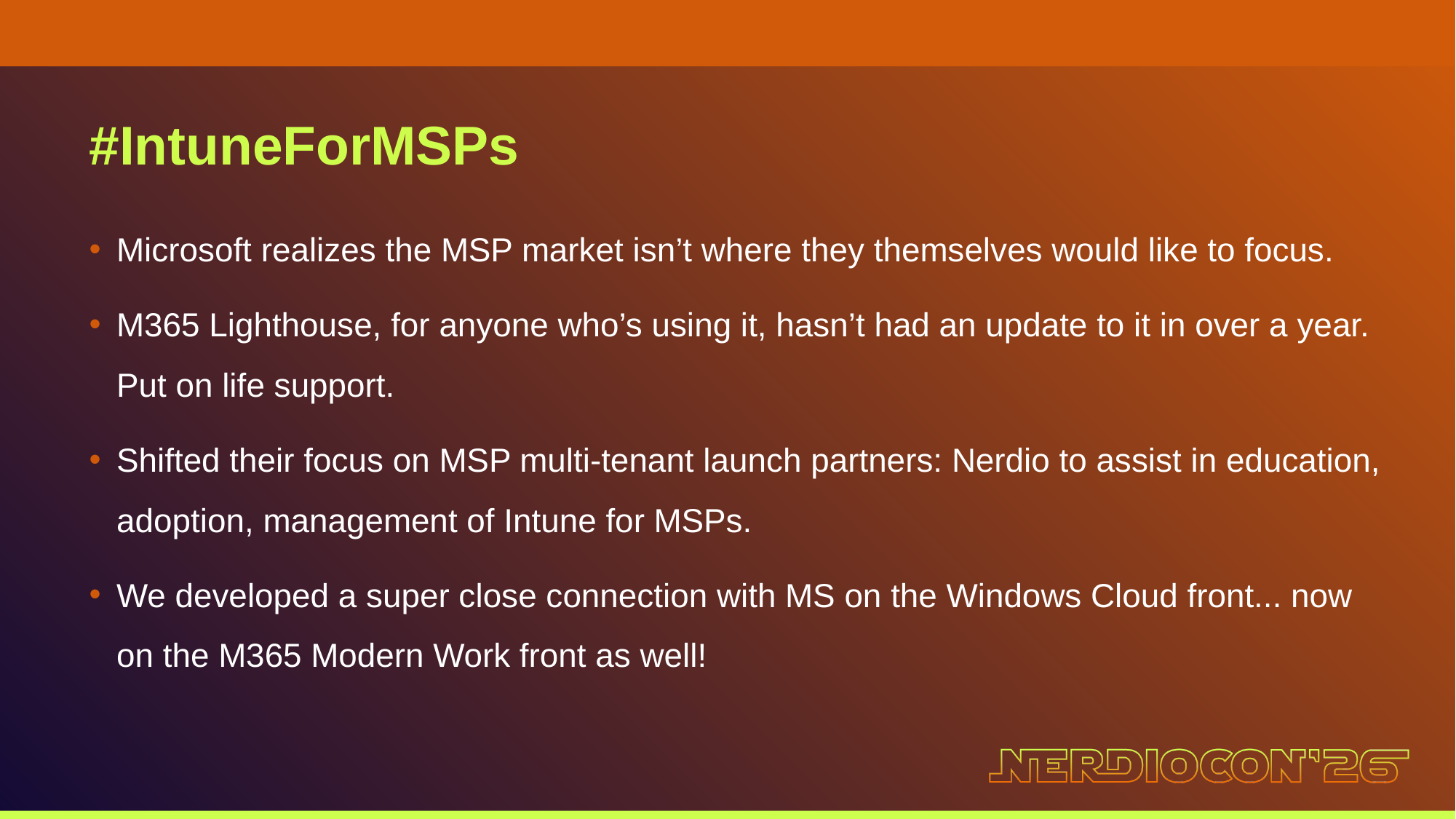

#IntuneForMSPs
Microsoft realizes the MSP market isn’t where they themselves would like to focus.
M365 Lighthouse, for anyone who’s using it, hasn’t had an update to it in over a year. Put on life support.
Shifted their focus on MSP multi-tenant launch partners: Nerdio to assist in education, adoption, management of Intune for MSPs.
We developed a super close connection with MS on the Windows Cloud front... now on the M365 Modern Work front as well!